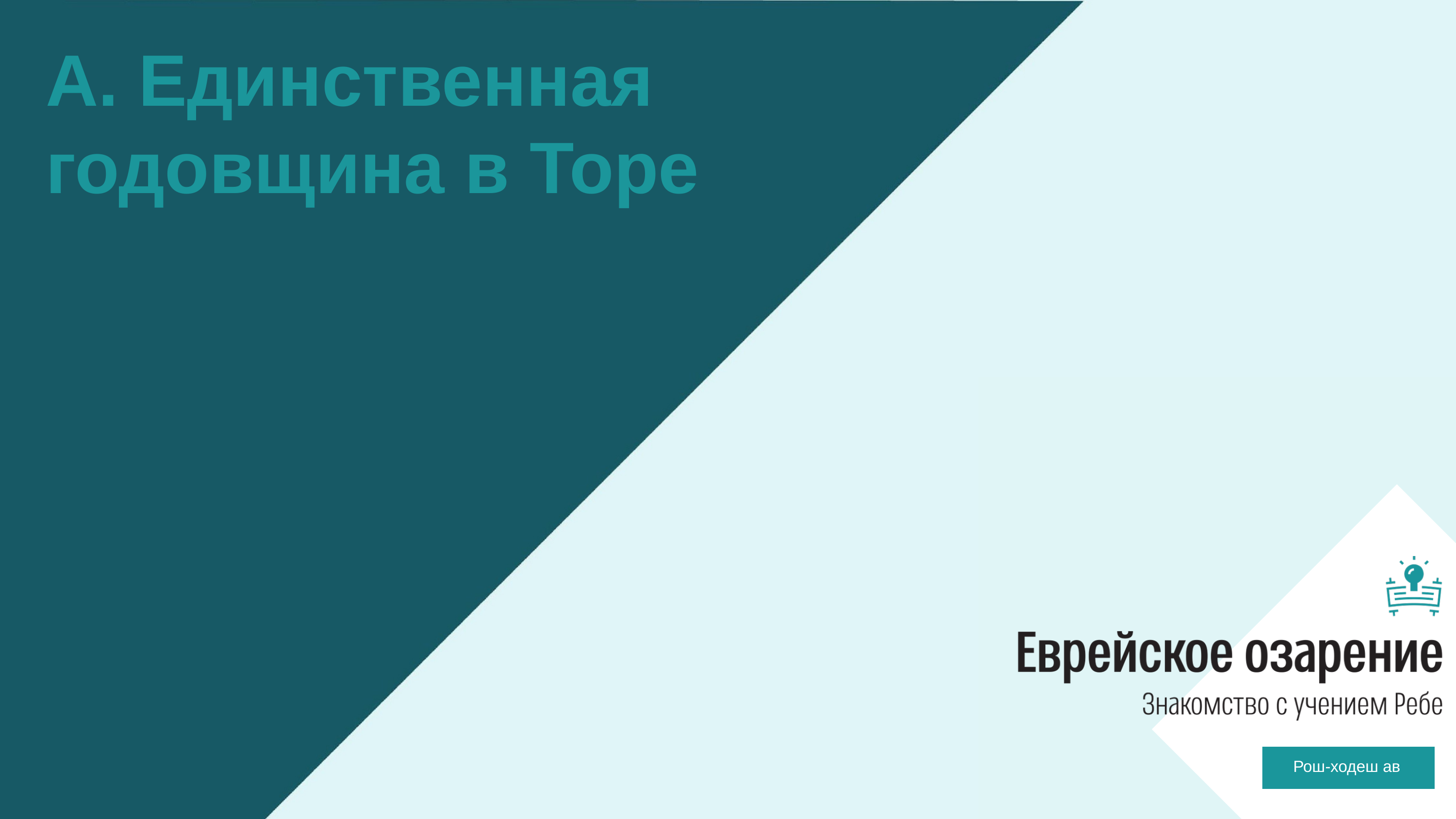

А. Единственная годовщина в Торе

Рош-ходеш ав